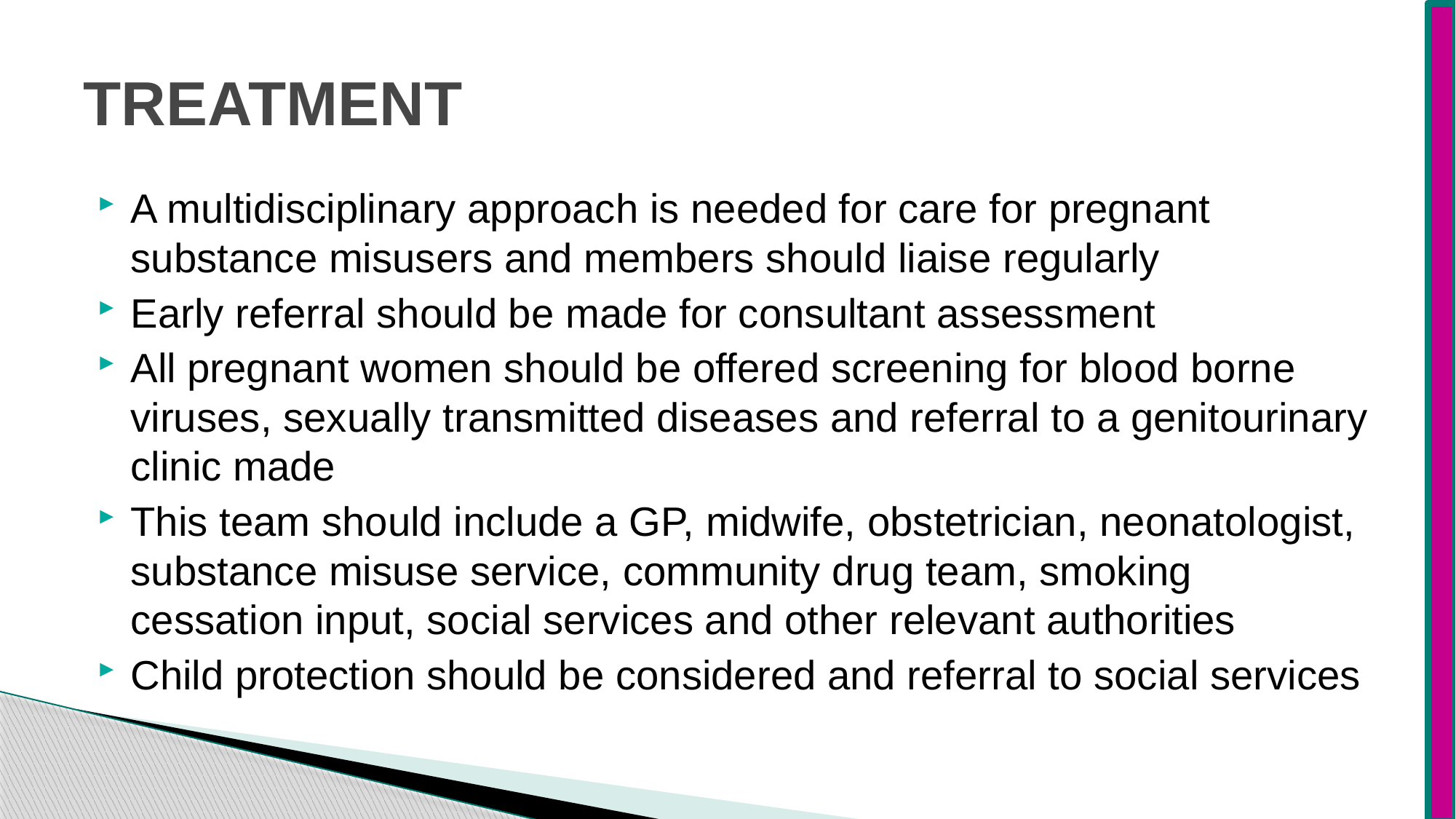

# TREATMENT
A multidisciplinary approach is needed for care for pregnant substance misusers and members should liaise regularly
Early referral should be made for consultant assessment
All pregnant women should be offered screening for blood borne viruses, sexually transmitted diseases and referral to a genitourinary clinic made
This team should include a GP, midwife, obstetrician, neonatologist, substance misuse service, community drug team, smoking cessation input, social services and other relevant authorities
Child protection should be considered and referral to social services